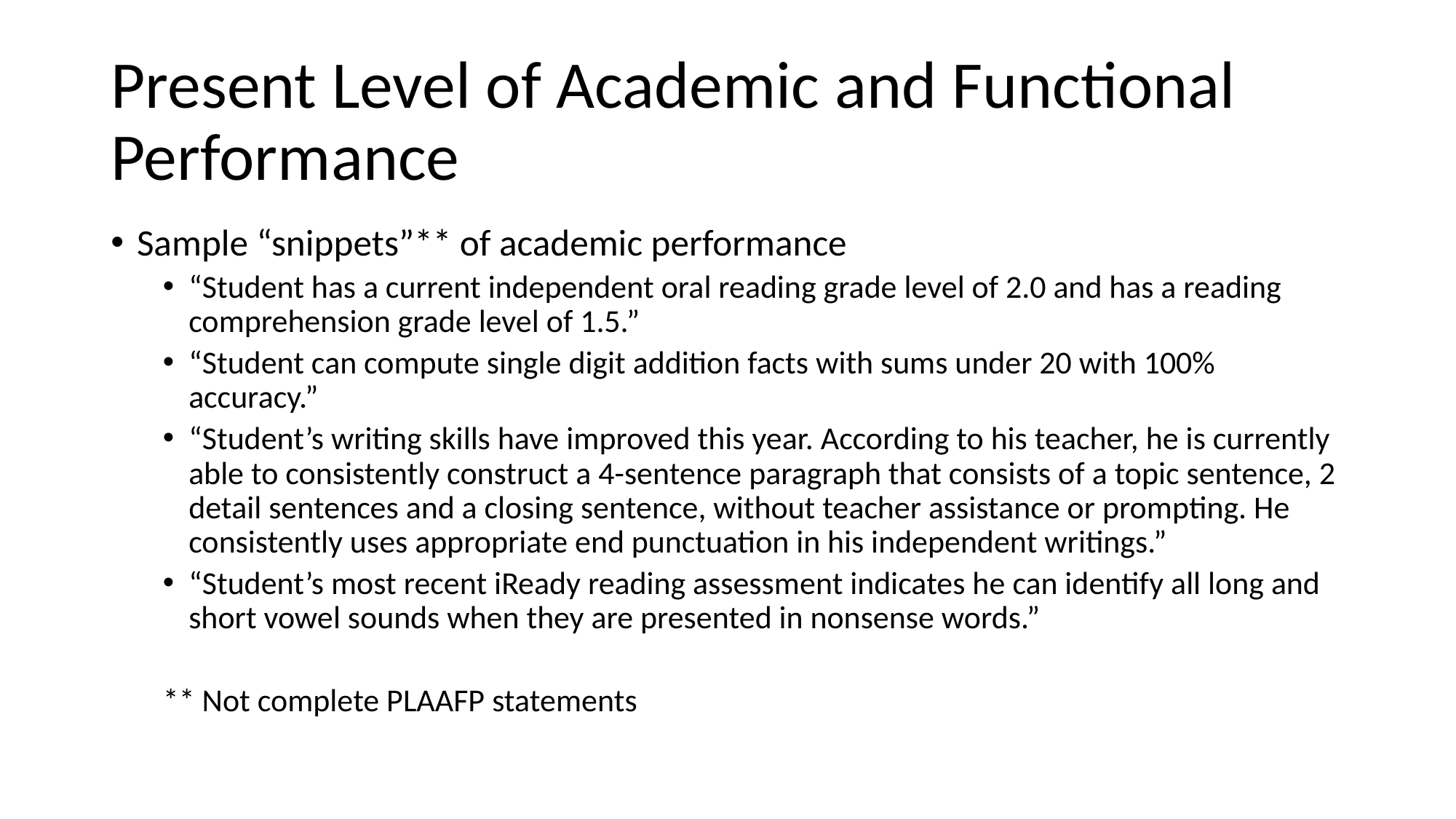

# Present Level of Academic and Functional Performance
Sample “snippets”** of academic performance
“Student has a current independent oral reading grade level of 2.0 and has a reading comprehension grade level of 1.5.”
“Student can compute single digit addition facts with sums under 20 with 100% accuracy.”
“Student’s writing skills have improved this year. According to his teacher, he is currently able to consistently construct a 4-sentence paragraph that consists of a topic sentence, 2 detail sentences and a closing sentence, without teacher assistance or prompting. He consistently uses appropriate end punctuation in his independent writings.”
“Student’s most recent iReady reading assessment indicates he can identify all long and short vowel sounds when they are presented in nonsense words.”

** Not complete PLAAFP statements